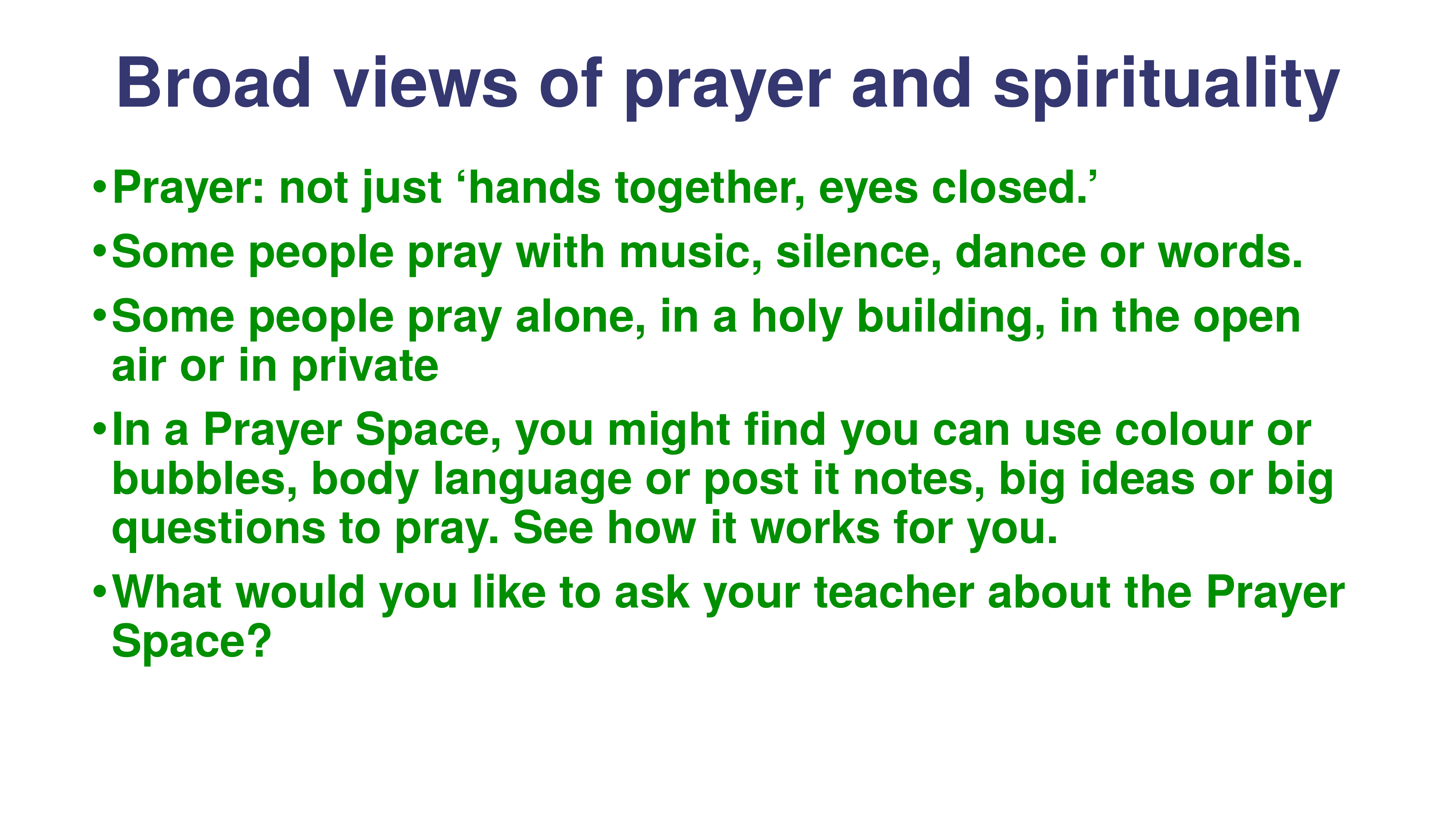

# Broad views of prayer and spirituality
Prayer: not just ‘hands together, eyes closed.’
Some people pray with music, silence, dance or words.
Some people pray alone, in a holy building, in the open air or in private
In a Prayer Space, you might find you can use colour or bubbles, body language or post it notes, big ideas or big questions to pray. See how it works for you.
What would you like to ask your teacher about the Prayer Space?